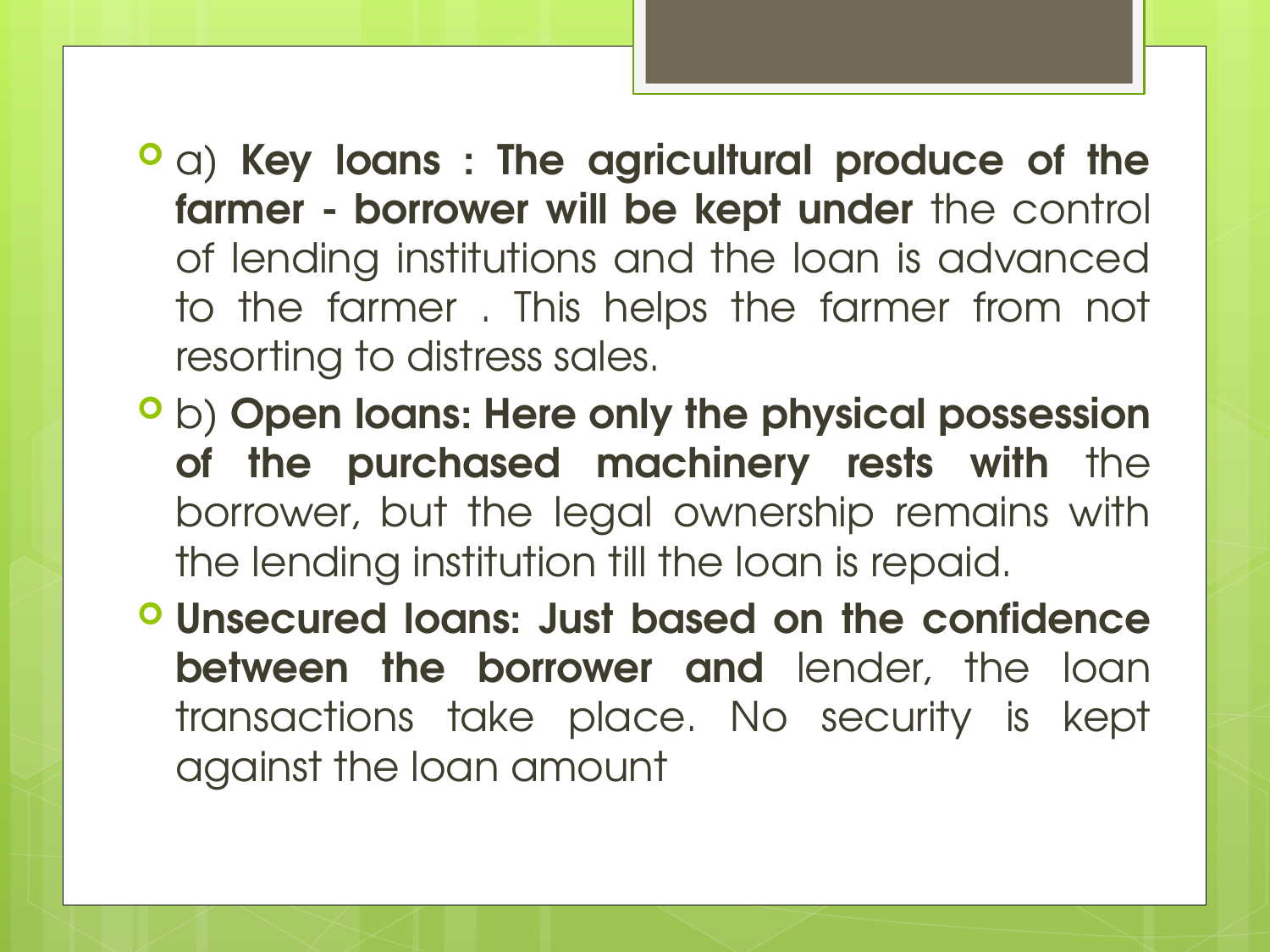

a) Key loans : The agricultural produce of the farmer - borrower will be kept under the control of lending institutions and the loan is advanced to the farmer . This helps the farmer from not resorting to distress sales.
b) Open loans: Here only the physical possession of the purchased machinery rests with the borrower, but the legal ownership remains with the lending institution till the loan is repaid.
Unsecured loans: Just based on the confidence between the borrower and lender, the loan transactions take place. No security is kept against the loan amount